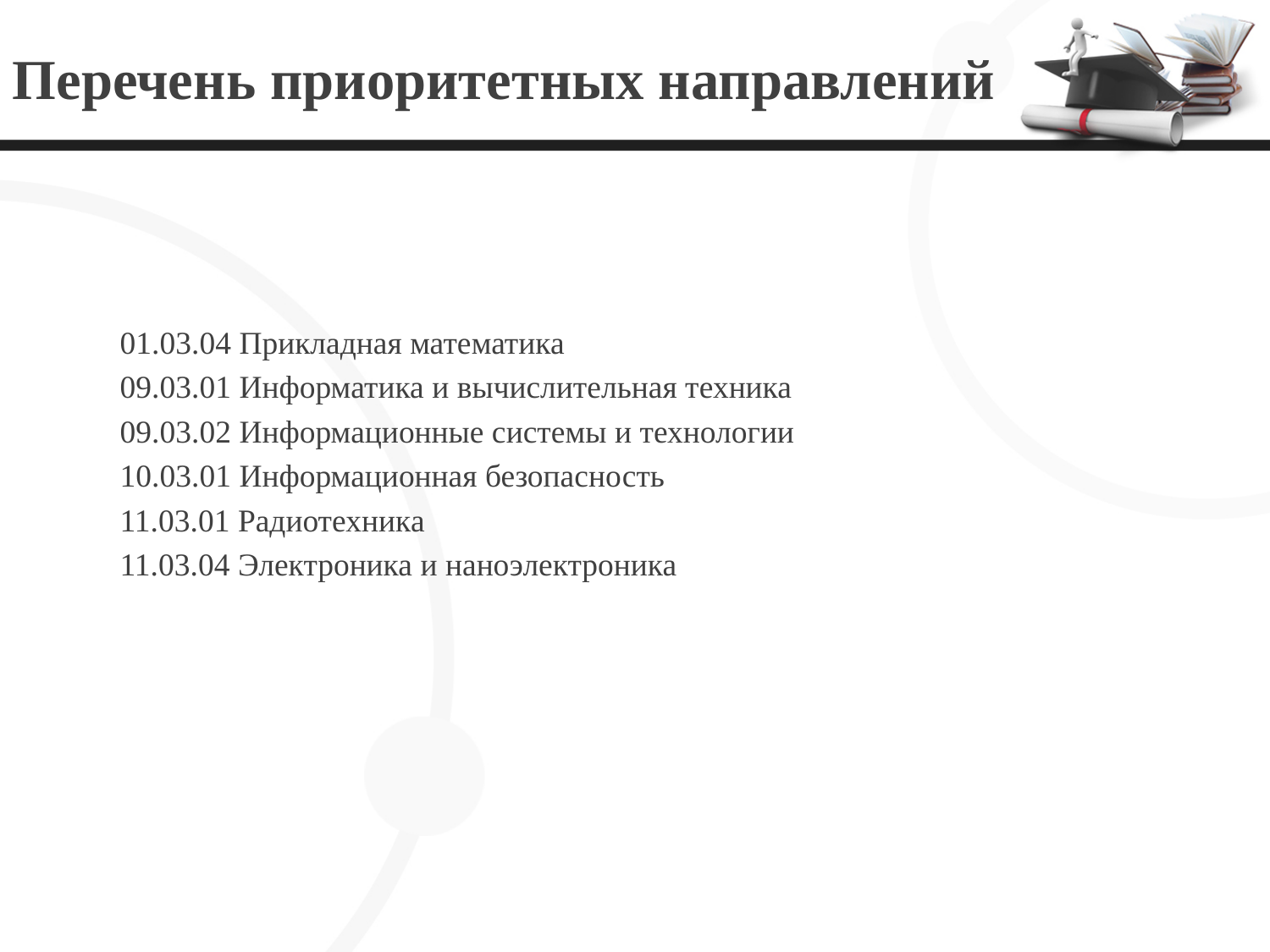

# Перечень приоритетных направлений
01.03.04 Прикладная математика
09.03.01 Информатика и вычислительная техника
09.03.02 Информационные системы и технологии
10.03.01 Информационная безопасность
11.03.01 Радиотехника
11.03.04 Электроника и наноэлектроника